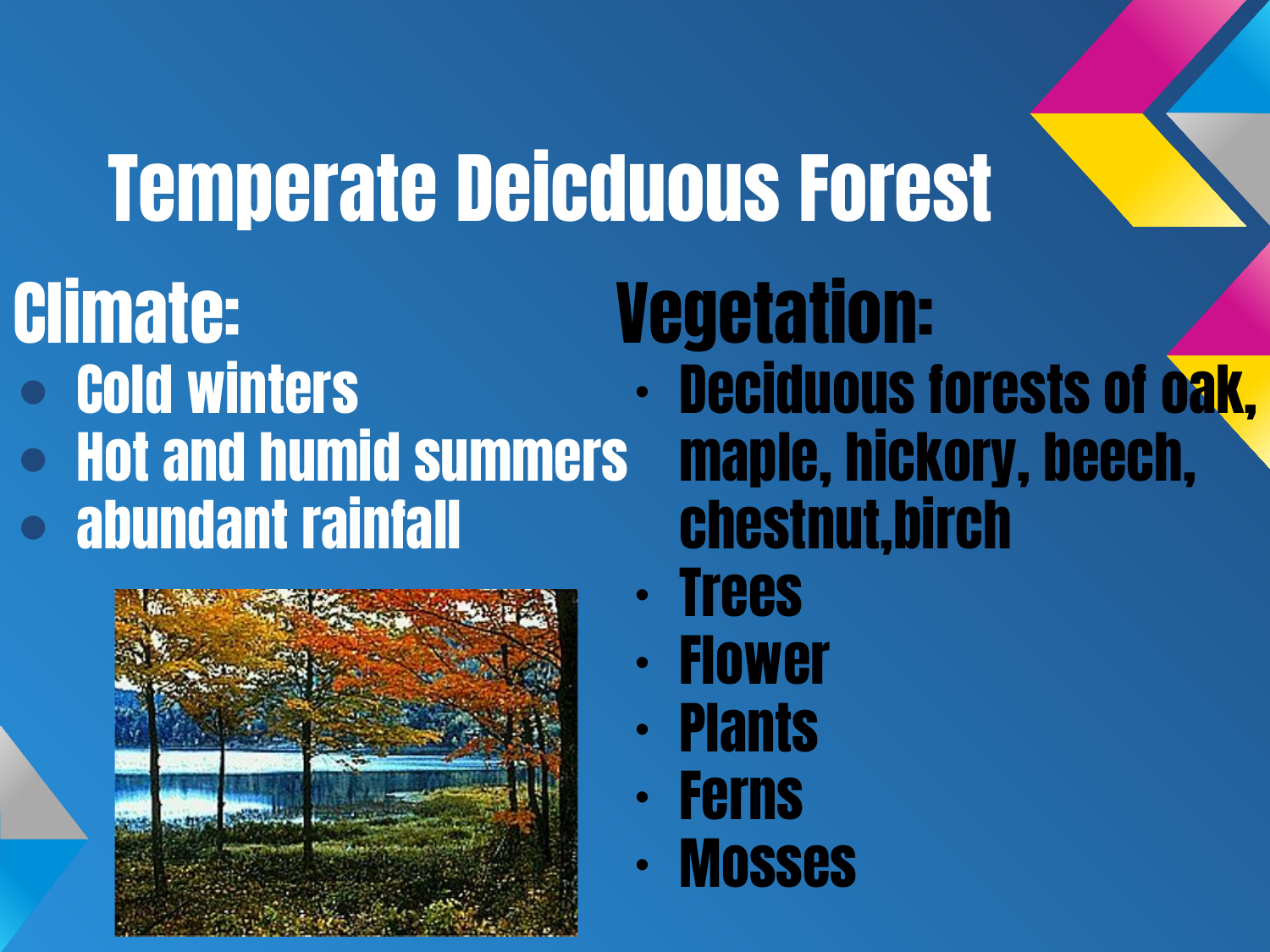

# Temperate Deicduous Forest
Climate:
Cold winters
Hot and humid summers
abundant rainfall
Vegetation:
Deciduous forests of oak, maple, hickory, beech, chestnut,birch
Trees
Flower
Plants
Ferns
Mosses